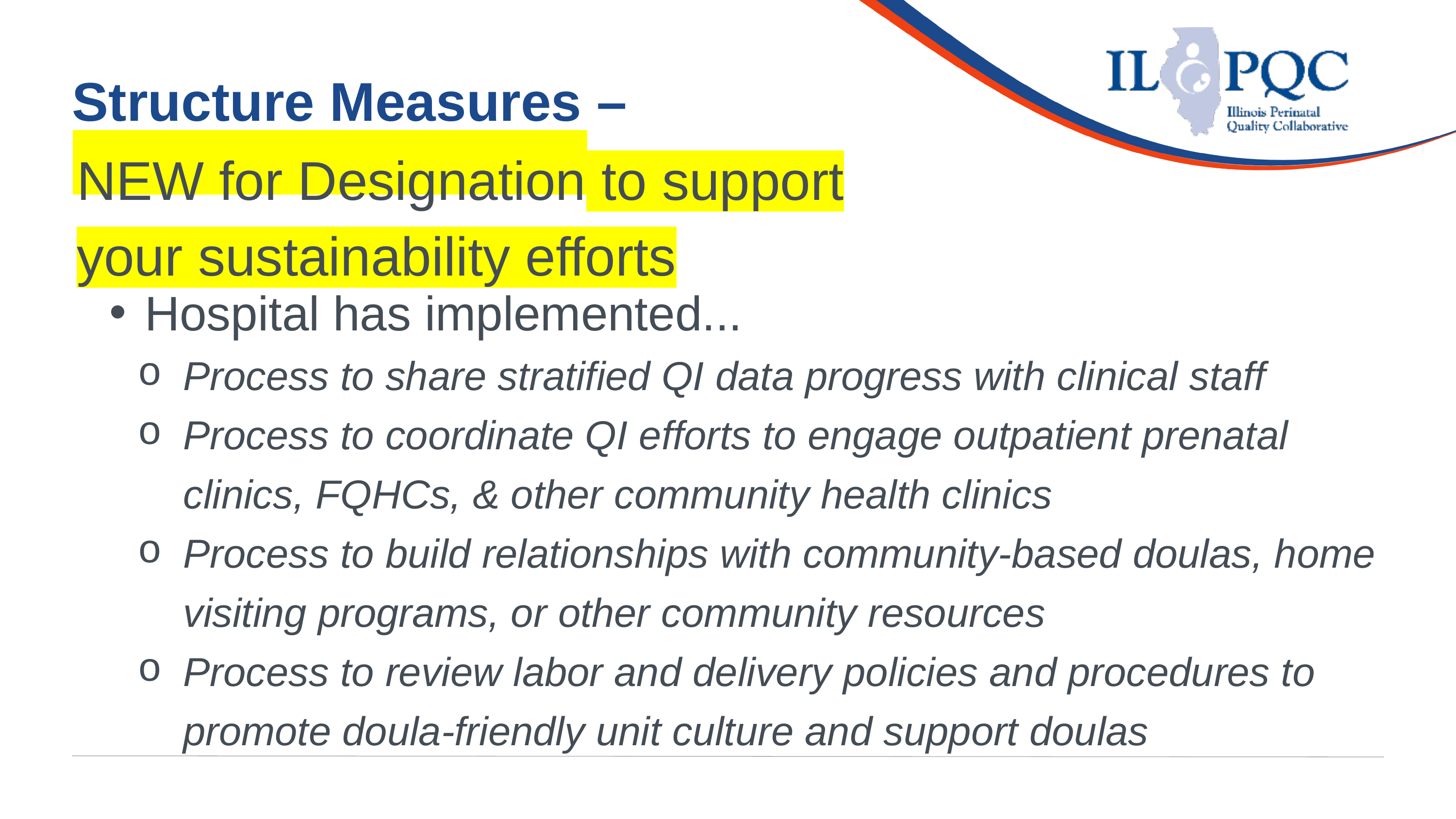

Structure Measures –

NEW for Designation to support your sustainability efforts

Hospital has implemented...
Process to share stratified QI data progress with clinical staff
Process to coordinate QI efforts to engage outpatient prenatal clinics, FQHCs, & other community health clinics
Process to build relationships with community-based doulas, home visiting programs, or other community resources
Process to review labor and delivery policies and procedures to promote doula-friendly unit culture and support doulas